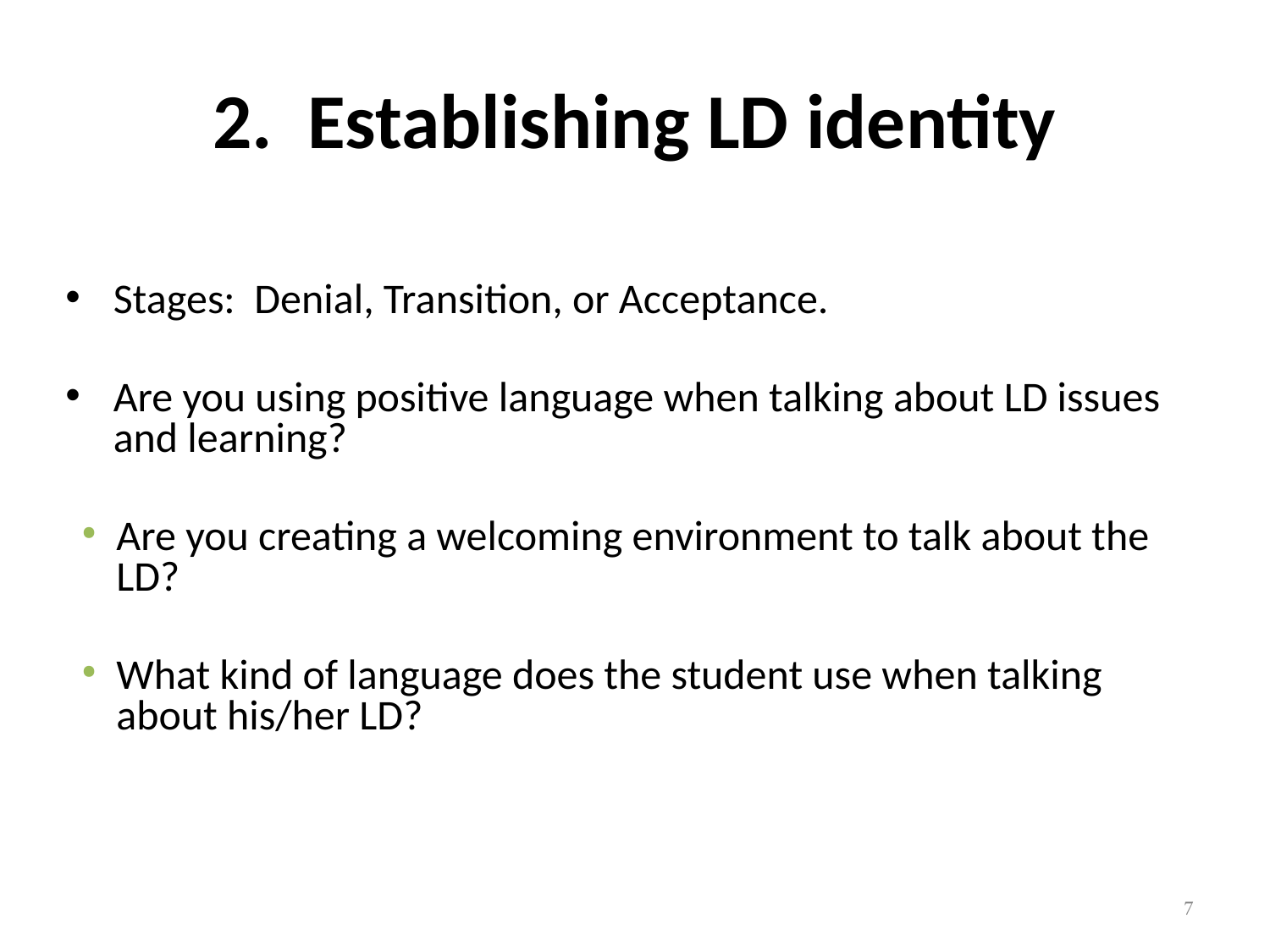

# 2.  Establishing LD identity
Stages:  Denial, Transition, or Acceptance.

Are you using positive language when talking about LD issues and learning?

Are you creating a welcoming environment to talk about the LD?

What kind of language does the student use when talking about his/her LD?

7